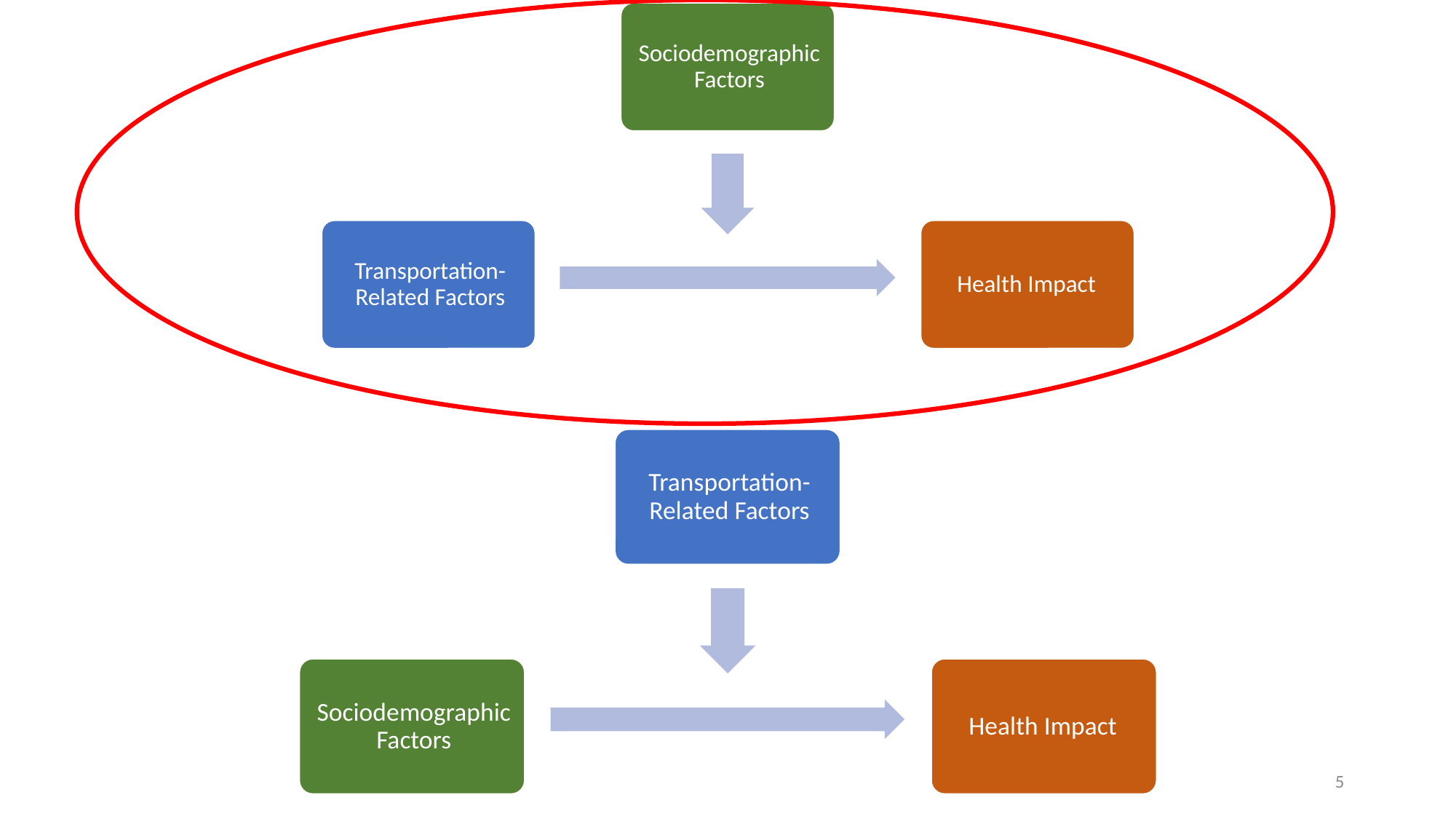

Transportation-Related Factors

Sociodemographic Factors

Health Impact
Sociodemographic Factors

Transportation-Related Factors

Health Impact
5